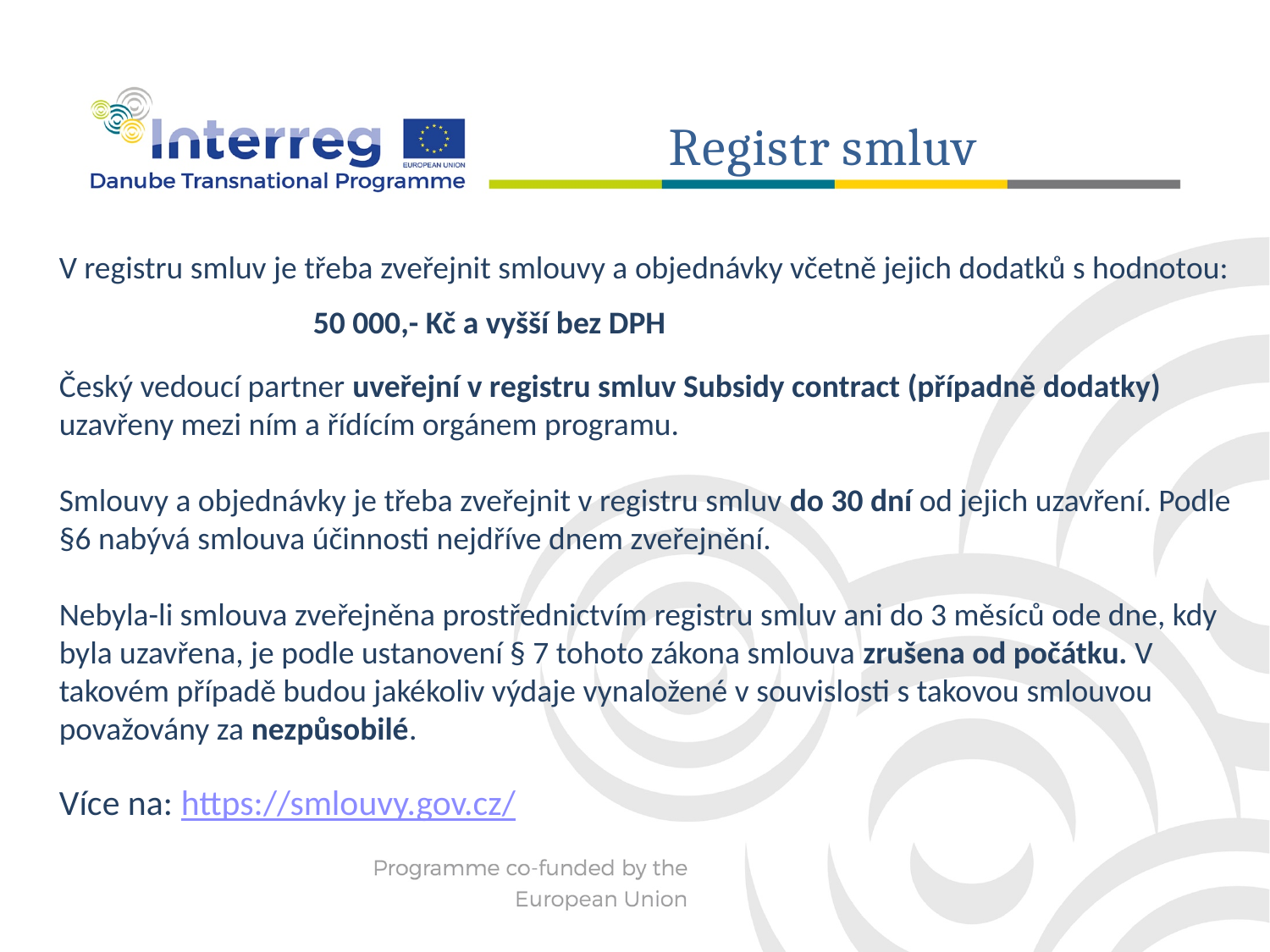

Registr smluv
V registru smluv je třeba zveřejnit smlouvy a objednávky včetně jejich dodatků s hodnotou:

		50 000,- Kč a vyšší bez DPH

Český vedoucí partner uveřejní v registru smluv Subsidy contract (případně dodatky) uzavřeny mezi ním a řídícím orgánem programu.

Smlouvy a objednávky je třeba zveřejnit v registru smluv do 30 dní od jejich uzavření. Podle §6 nabývá smlouva účinnosti nejdříve dnem zveřejnění.

Nebyla-li smlouva zveřejněna prostřednictvím registru smluv ani do 3 měsíců ode dne, kdy byla uzavřena, je podle ustanovení § 7 tohoto zákona smlouva zrušena od počátku. V takovém případě budou jakékoliv výdaje vynaložené v souvislosti s takovou smlouvou považovány za nezpůsobilé.

Více na: https://smlouvy.gov.cz/